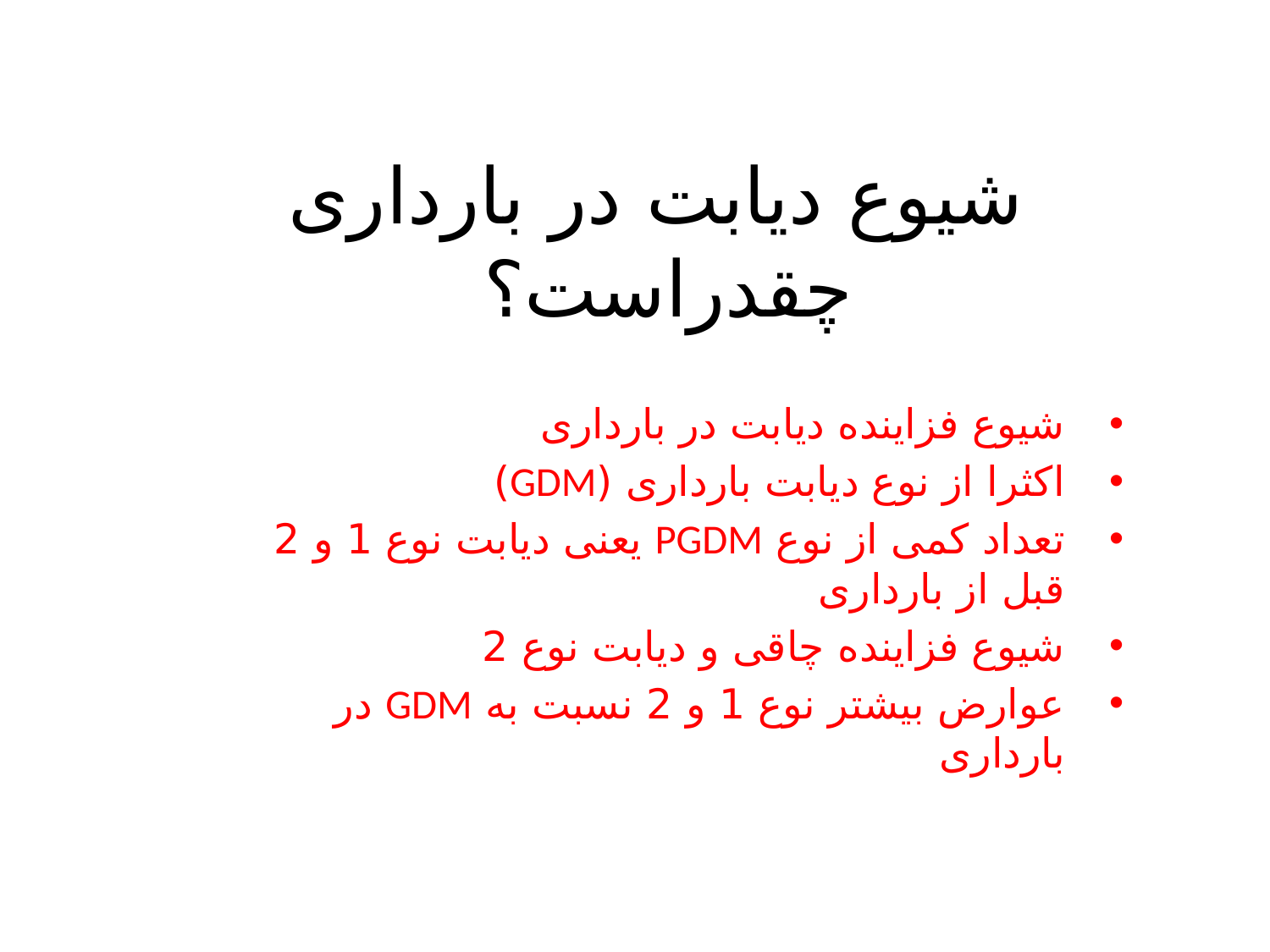

# شیوع دیابت در بارداری چقدراست؟
شیوع فزاینده دیابت در بارداری
اکثرا از نوع دیابت بارداری (GDM)
تعداد کمی از نوع PGDM یعنی دیابت نوع 1 و 2 قبل از بارداری
شیوع فزاینده چاقی و دیابت نوع 2
عوارض بیشتر نوع 1 و 2 نسبت به GDM در بارداری